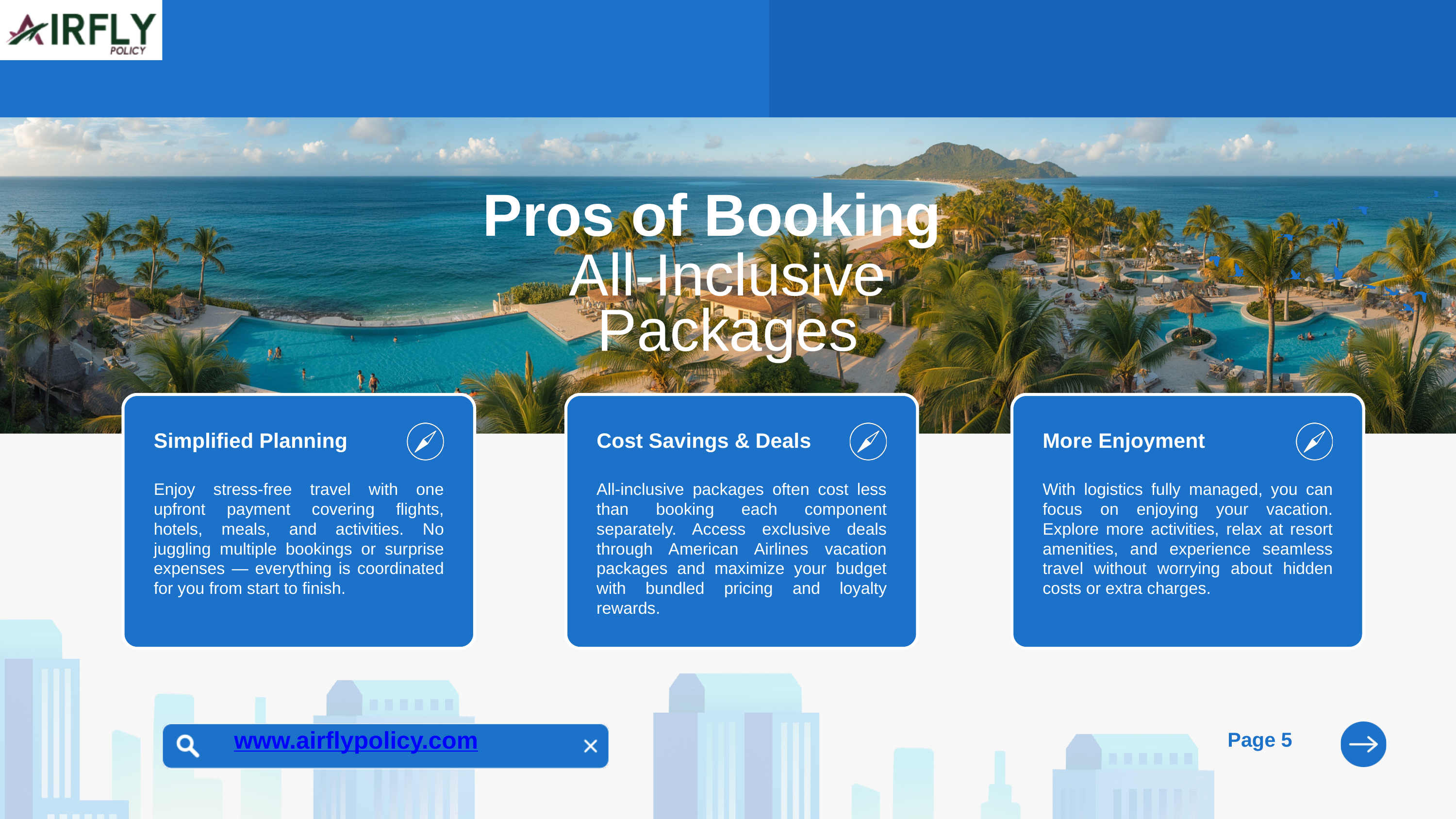

Pros of Booking
All-Inclusive Packages

Simplified Planning
Cost Savings & Deals
More Enjoyment
Enjoy stress-free travel with one upfront payment covering flights, hotels, meals, and activities. No juggling multiple bookings or surprise expenses — everything is coordinated for you from start to finish.
All-inclusive packages often cost less than booking each component separately. Access exclusive deals through American Airlines vacation packages and maximize your budget with bundled pricing and loyalty rewards.
With logistics fully managed, you can focus on enjoying your vacation. Explore more activities, relax at resort amenities, and experience seamless travel without worrying about hidden costs or extra charges.

www.airflypolicy.com

Page 5